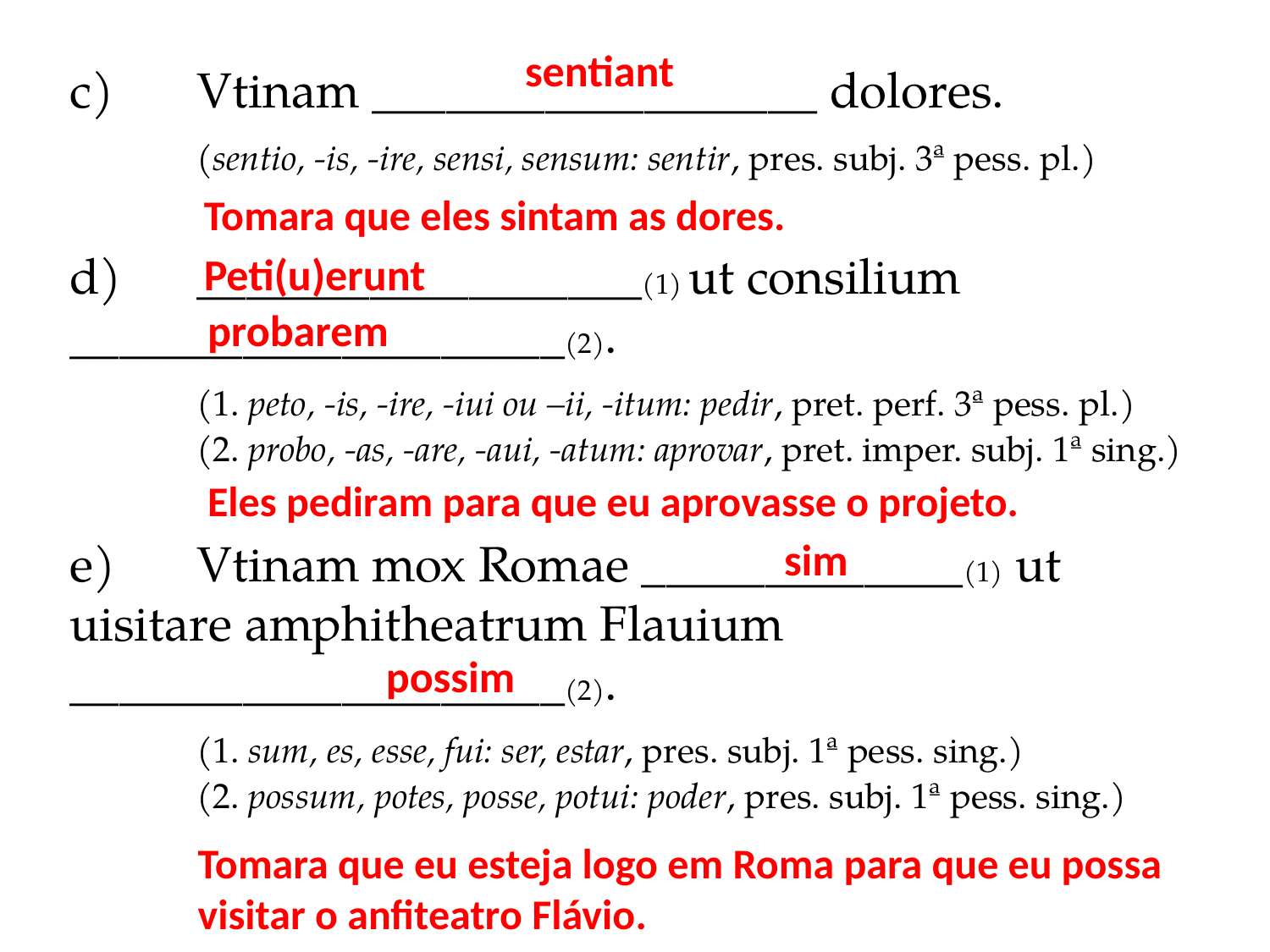

sentiant
c) 	Vtinam __________________ dolores.
	(sentio, -is, -ire, sensi, sensum: sentir, pres. subj. 3ª pess. pl.)

d) 	__________________(1) ut consilium 	____________________(2).
	(1. peto, -is, -ire, -iui ou –ii, -itum: pedir, pret. perf. 3ª pess. pl.)
	(2. probo, -as, -are, -aui, -atum: aprovar, pret. imper. subj. 1ª sing.)

e) 	Vtinam mox Romae _____________(1) ut 	uisitare amphitheatrum Flauium 	____________________(2).
	(1. sum, es, esse, fui: ser, estar, pres. subj. 1ª pess. sing.)
	(2. possum, potes, posse, potui: poder, pres. subj. 1ª pess. sing.)
Tomara que eles sintam as dores.
Peti(u)erunt
probarem
Eles pediram para que eu aprovasse o projeto.
sim
possim
Tomara que eu esteja logo em Roma para que eu possa visitar o anfiteatro Flávio.